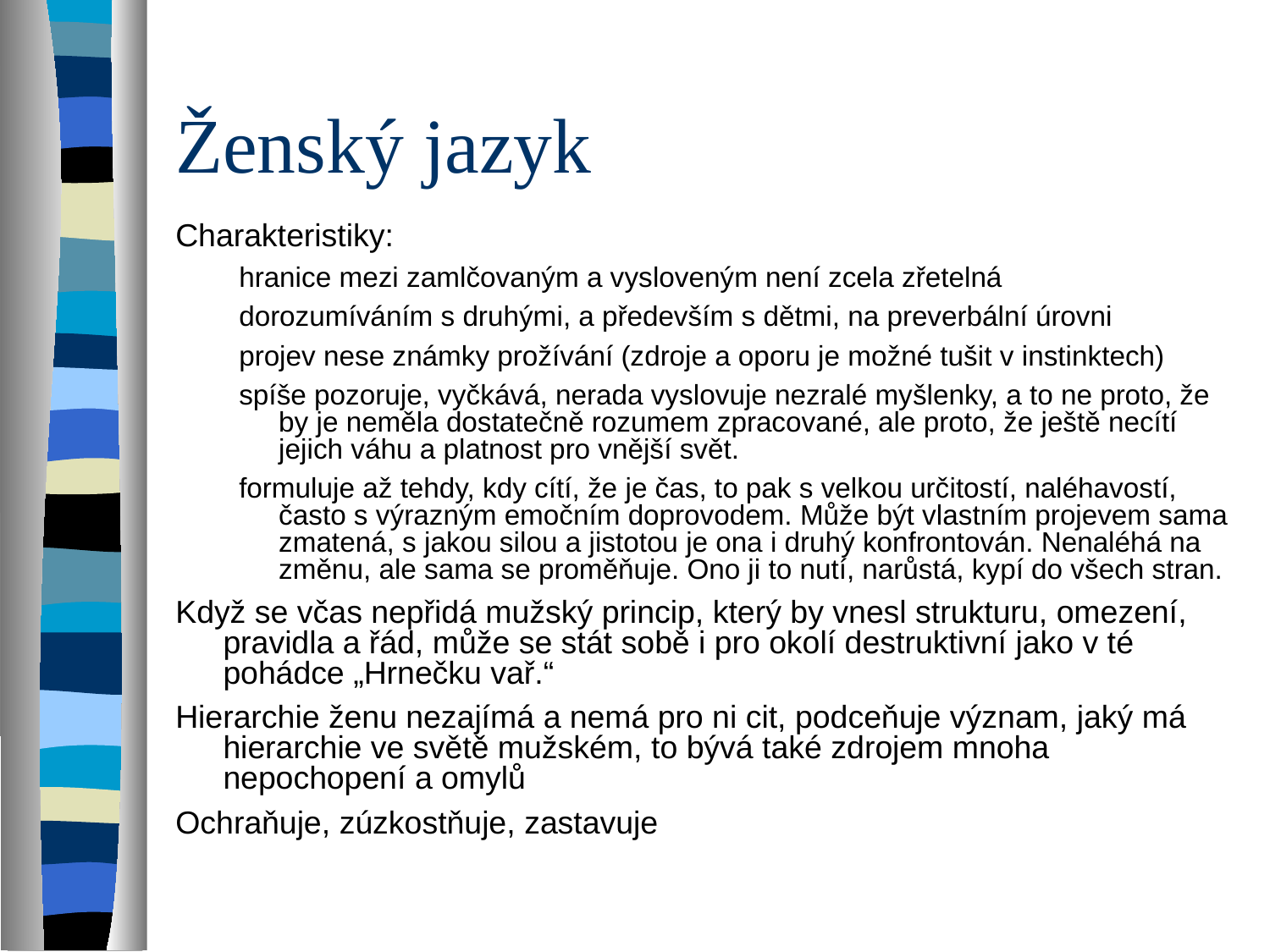

# Ženský jazyk
Charakteristiky:
hranice mezi zamlčovaným a vysloveným není zcela zřetelná
dorozumíváním s druhými, a především s dětmi, na preverbální úrovni
projev nese známky prožívání (zdroje a oporu je možné tušit v instinktech)
spíše pozoruje, vyčkává, nerada vyslovuje nezralé myšlenky, a to ne proto, že by je neměla dostatečně rozumem zpracované, ale proto, že ještě necítí jejich váhu a platnost pro vnější svět.
formuluje až tehdy, kdy cítí, že je čas, to pak s velkou určitostí, naléhavostí, často s výrazným emočním doprovodem. Může být vlastním projevem sama zmatená, s jakou silou a jistotou je ona i druhý konfrontován. Nenaléhá na změnu, ale sama se proměňuje. Ono ji to nutí, narůstá, kypí do všech stran.
Když se včas nepřidá mužský princip, který by vnesl strukturu, omezení, pravidla a řád, může se stát sobě i pro okolí destruktivní jako v té pohádce „Hrnečku vař.“
Hierarchie ženu nezajímá a nemá pro ni cit, podceňuje význam, jaký má hierarchie ve světě mužském, to bývá také zdrojem mnoha nepochopení a omylů
Ochraňuje, zúzkostňuje, zastavuje